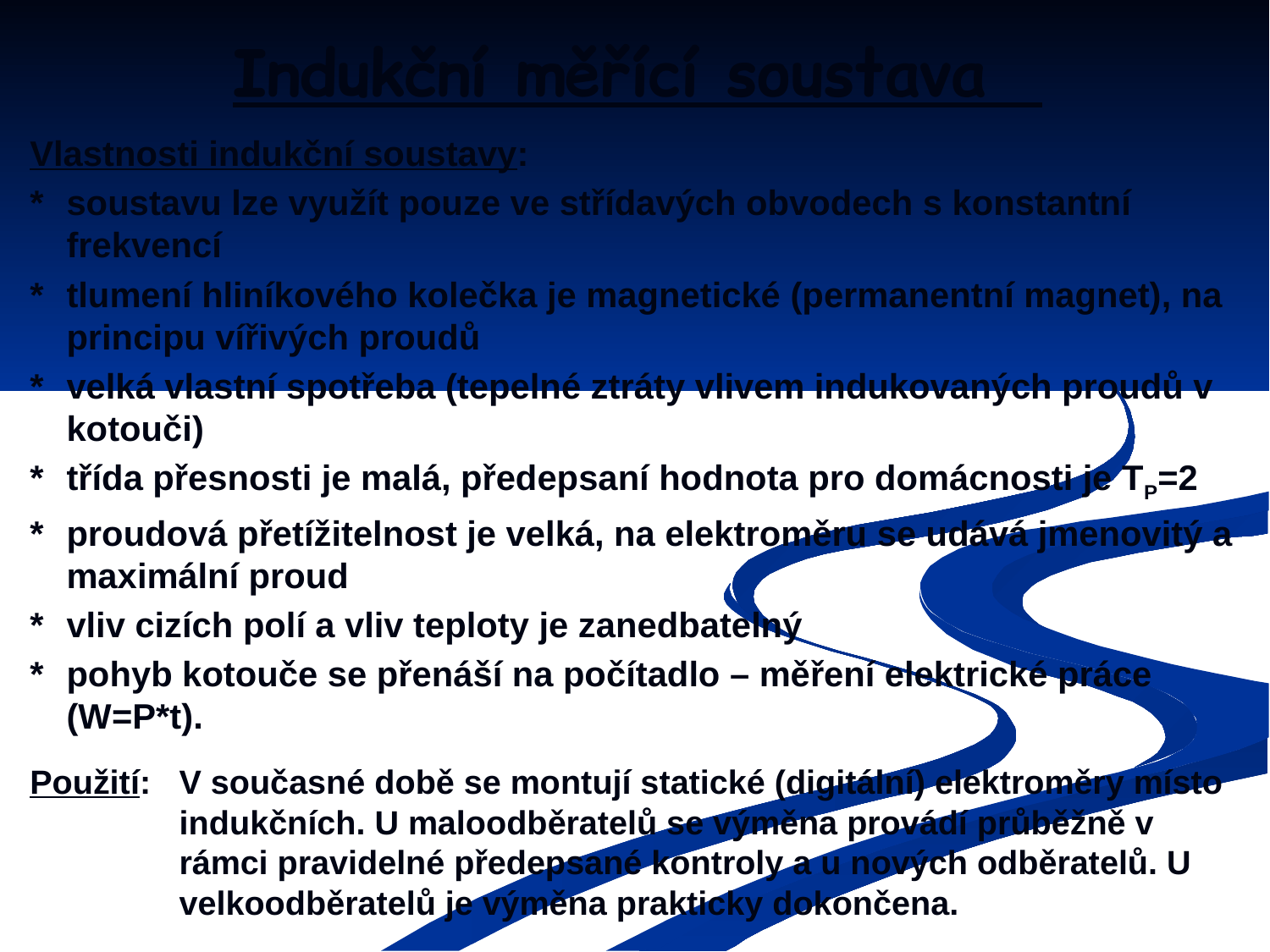

Indukční měřící soustava
Vlastnosti indukční soustavy:
*	soustavu lze využít pouze ve střídavých obvodech s konstantní frekvencí
*	tlumení hliníkového kolečka je magnetické (permanentní magnet), na principu vířivých proudů
*	velká vlastní spotřeba (tepelné ztráty vlivem indukovaných proudů v kotouči)
*	třída přesnosti je malá, předepsaní hodnota pro domácnosti je TP=2
*	proudová přetížitelnost je velká, na elektroměru se udává jmenovitý a maximální proud
*	vliv cizích polí a vliv teploty je zanedbatelný
*	pohyb kotouče se přenáší na počítadlo – měření elektrické práce (W=P*t).
Použití: 	V současné době se montují statické (digitální) elektroměry místo indukčních. U maloodběratelů se výměna provádí průběžně v rámci pravidelné předepsané kontroly a u nových odběratelů. U velkoodběratelů je výměna prakticky dokončena.